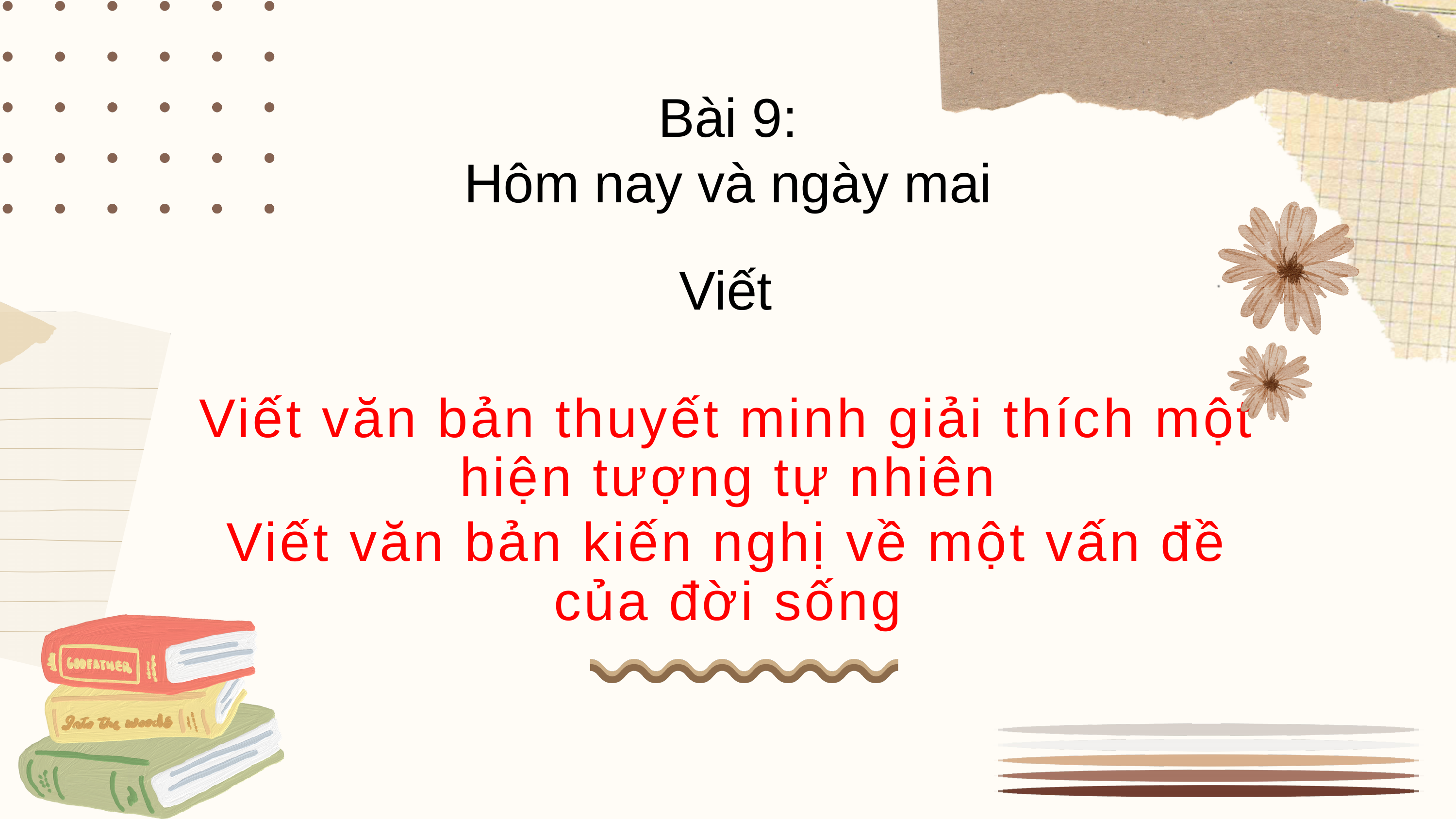

Bài 9:
Hôm nay và ngày mai

Viết

Viết văn bản thuyết minh giải thích một hiện tượng tự nhiên
Viết văn bản kiến nghị về một vấn đề của đời sống